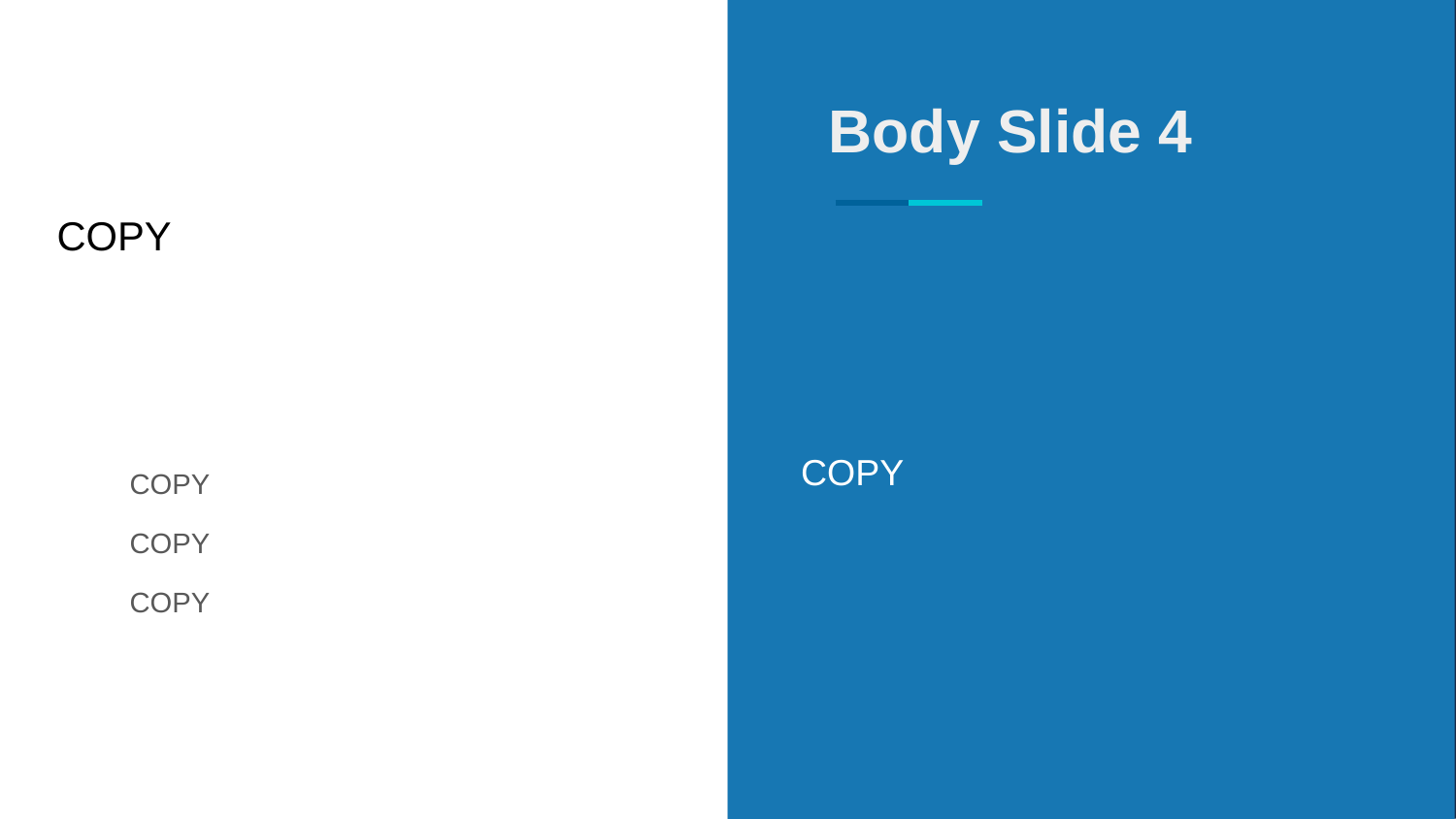

Body Slide 4
# COPY
COPY
COPY
COPY
COPY